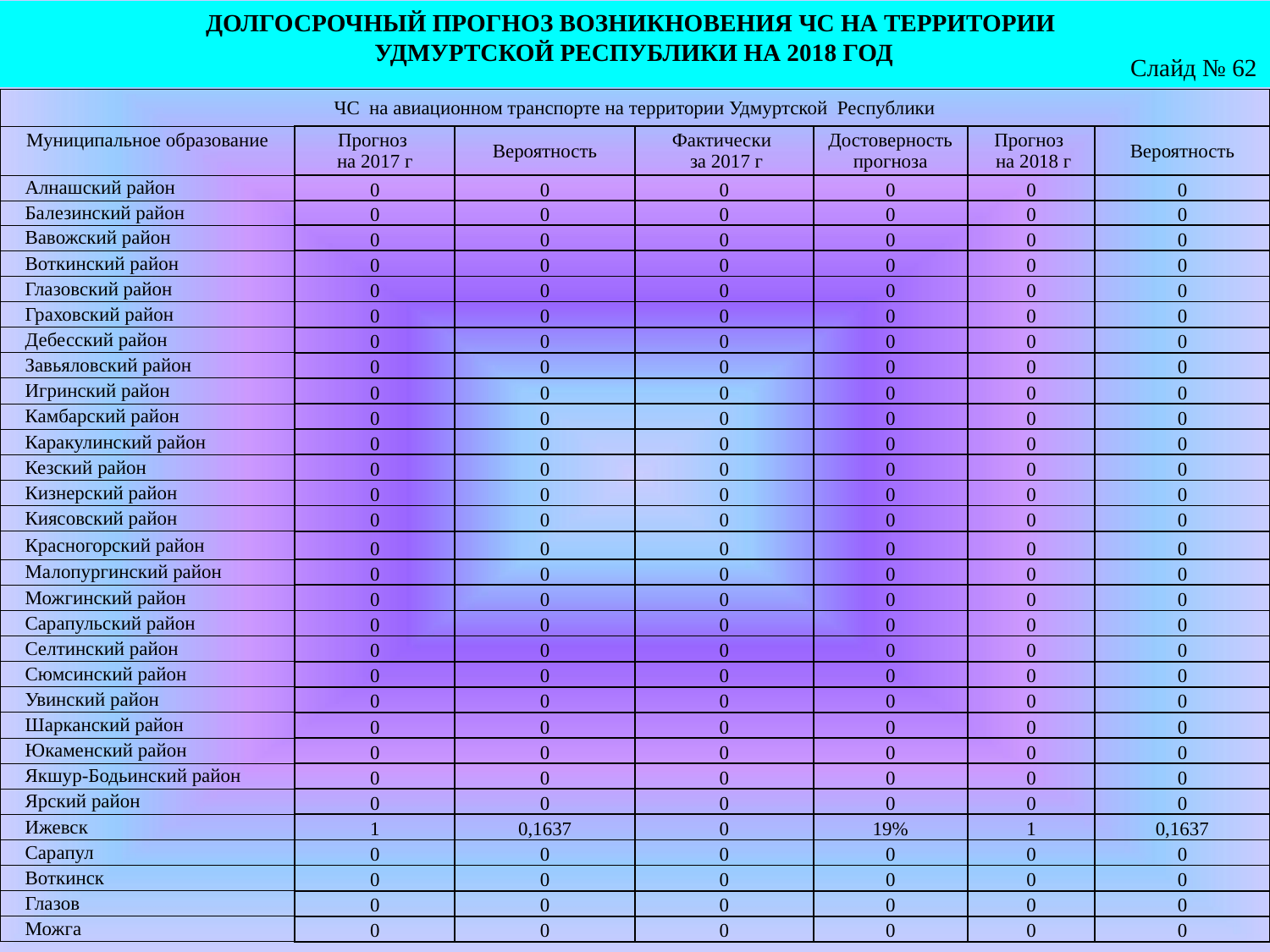

ДОЛГОСРОЧНЫЙ ПРОГНОЗ ВОЗНИКНОВЕНИЯ ЧС НА ТЕРРИТОРИИ
УДМУРТСКОЙ РЕСПУБЛИКИ НА 2018 ГОД
Слайд № 62
| ЧС на авиационном транспорте на территории Удмуртской Республики |  |  |  |  |  |  |
| --- | --- | --- | --- | --- | --- | --- |
| Муниципальное образование | Прогноз на 2017 г | Вероятность | Фактически за 2017 г | Достоверность прогноза | Прогноз на 2018 г | Вероятность |
| Алнашский район | 0 | 0 | 0 | 0 | 0 | 0 |
| Балезинский район | 0 | 0 | 0 | 0 | 0 | 0 |
| Вавожский район | 0 | 0 | 0 | 0 | 0 | 0 |
| Воткинский район | 0 | 0 | 0 | 0 | 0 | 0 |
| Глазовский район | 0 | 0 | 0 | 0 | 0 | 0 |
| Граховский район | 0 | 0 | 0 | 0 | 0 | 0 |
| Дебесский район | 0 | 0 | 0 | 0 | 0 | 0 |
| Завьяловский район | 0 | 0 | 0 | 0 | 0 | 0 |
| Игринский район | 0 | 0 | 0 | 0 | 0 | 0 |
| Камбарский район | 0 | 0 | 0 | 0 | 0 | 0 |
| Каракулинский район | 0 | 0 | 0 | 0 | 0 | 0 |
| Кезский район | 0 | 0 | 0 | 0 | 0 | 0 |
| Кизнерский район | 0 | 0 | 0 | 0 | 0 | 0 |
| Киясовский район | 0 | 0 | 0 | 0 | 0 | 0 |
| Красногорский район | 0 | 0 | 0 | 0 | 0 | 0 |
| Малопургинский район | 0 | 0 | 0 | 0 | 0 | 0 |
| Можгинский район | 0 | 0 | 0 | 0 | 0 | 0 |
| Сарапульский район | 0 | 0 | 0 | 0 | 0 | 0 |
| Селтинский район | 0 | 0 | 0 | 0 | 0 | 0 |
| Сюмсинский район | 0 | 0 | 0 | 0 | 0 | 0 |
| Увинский район | 0 | 0 | 0 | 0 | 0 | 0 |
| Шарканский район | 0 | 0 | 0 | 0 | 0 | 0 |
| Юкаменский район | 0 | 0 | 0 | 0 | 0 | 0 |
| Якшур-Бодьинский район | 0 | 0 | 0 | 0 | 0 | 0 |
| Ярский район | 0 | 0 | 0 | 0 | 0 | 0 |
| Ижевск | 1 | 0,1637 | 0 | 19% | 1 | 0,1637 |
| Сарапул | 0 | 0 | 0 | 0 | 0 | 0 |
| Воткинск | 0 | 0 | 0 | 0 | 0 | 0 |
| Глазов | 0 | 0 | 0 | 0 | 0 | 0 |
| Можга | 0 | 0 | 0 | 0 | 0 | 0 |